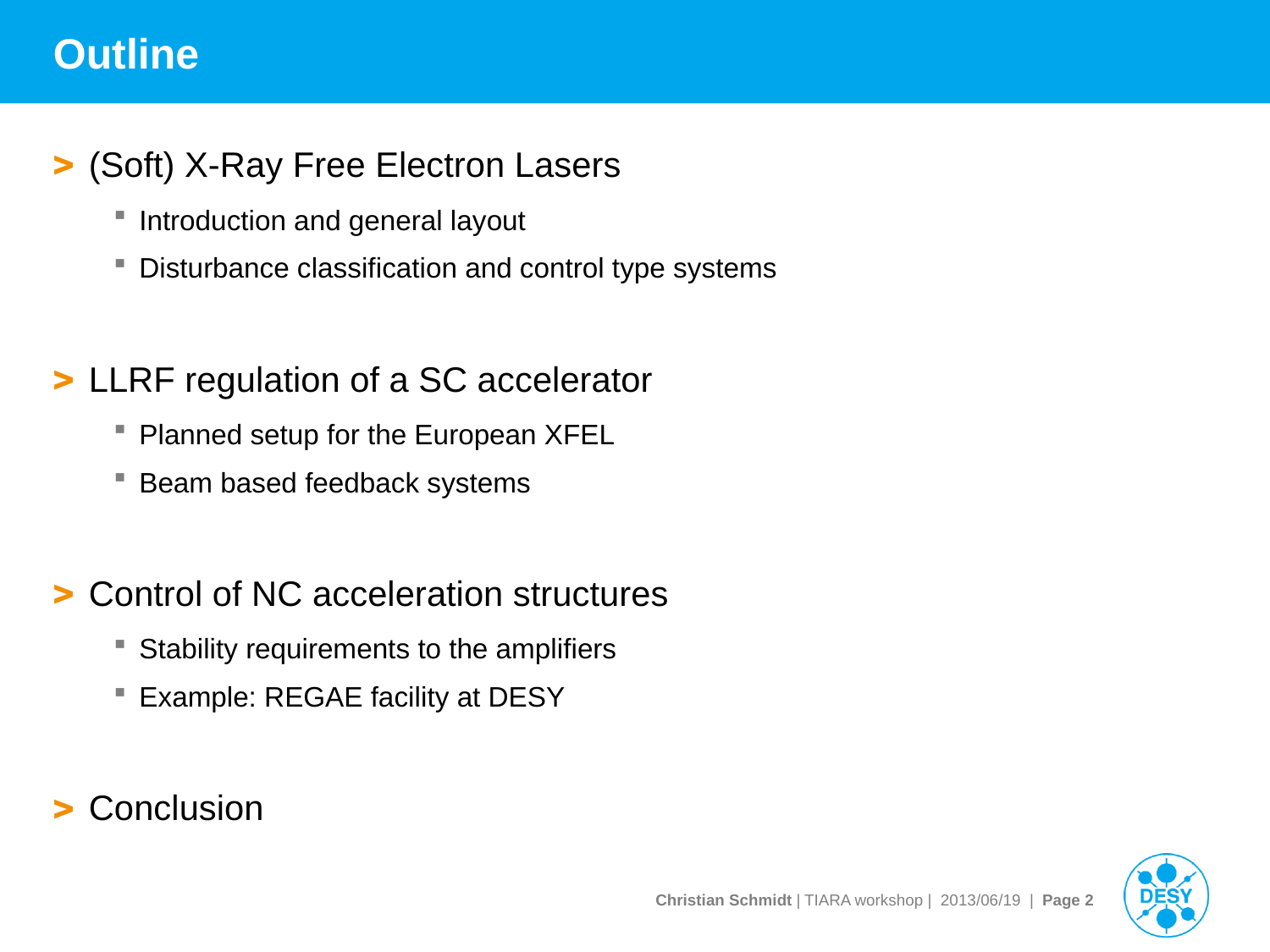

# Outline
(Soft) X-Ray Free Electron Lasers
Introduction and general layout
Disturbance classification and control type systems

LLRF regulation of a SC accelerator
Planned setup for the European XFEL
Beam based feedback systems

Control of NC acceleration structures
Stability requirements to the amplifiers
Example: REGAE facility at DESY

Conclusion